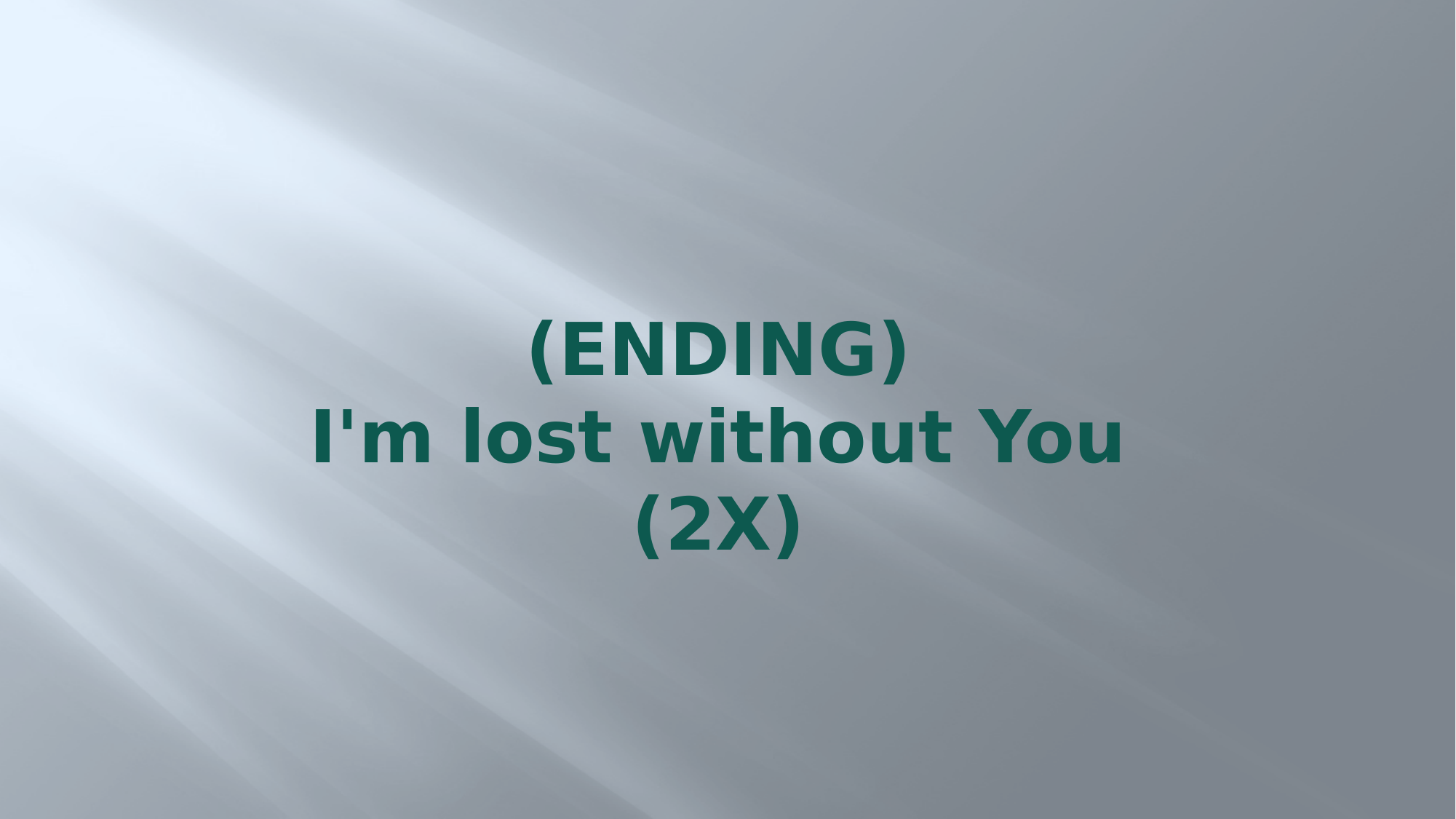

# (ENDING) I'm lost without You (2X)